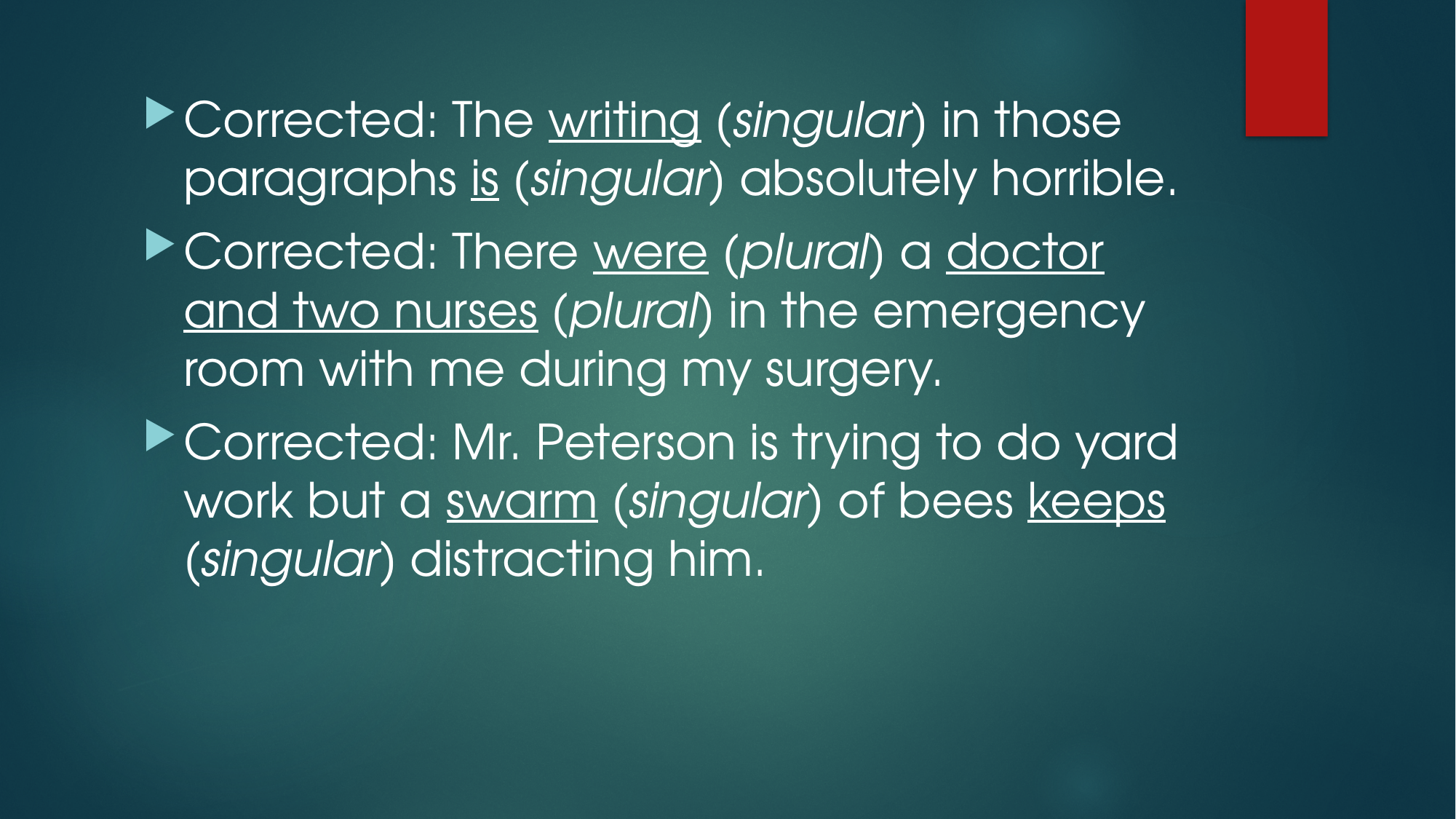

Corrected: The writing (singular) in those paragraphs is (singular) absolutely horrible.
Corrected: There were (plural) a doctor and two nurses (plural) in the emergency room with me during my surgery.
Corrected: Mr. Peterson is trying to do yard work but a swarm (singular) of bees keeps (singular) distracting him.